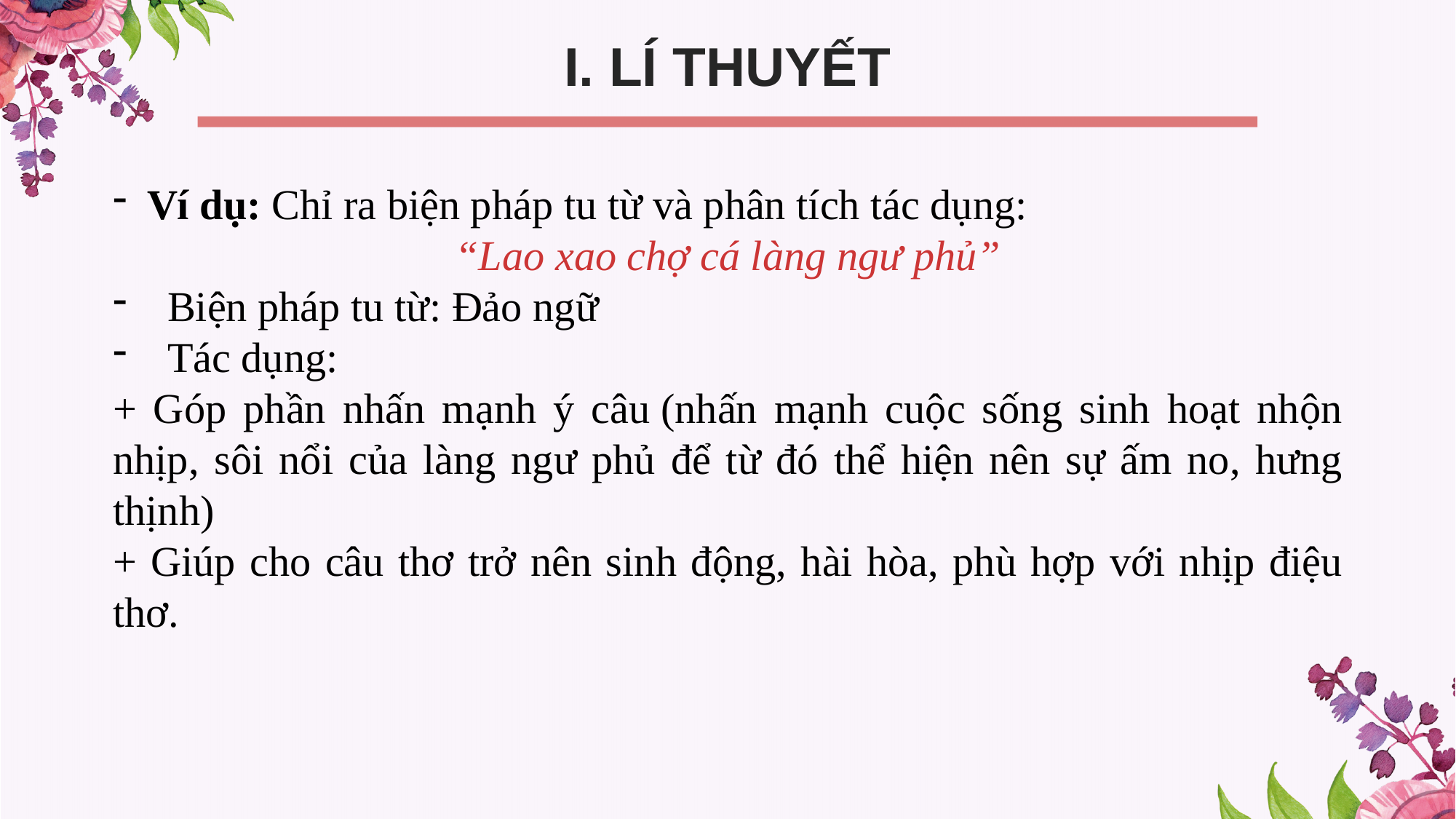

I. LÍ THUYẾT
Ví dụ: Chỉ ra biện pháp tu từ và phân tích tác dụng:
“Lao xao chợ cá làng ngư phủ”
Biện pháp tu từ: Đảo ngữ
Tác dụng:
+ Góp phần nhấn mạnh ý câu (nhấn mạnh cuộc sống sinh hoạt nhộn nhịp, sôi nổi của làng ngư phủ để từ đó thể hiện nên sự ấm no, hưng thịnh)
+ Giúp cho câu thơ trở nên sinh động, hài hòa, phù hợp với nhịp điệu thơ.